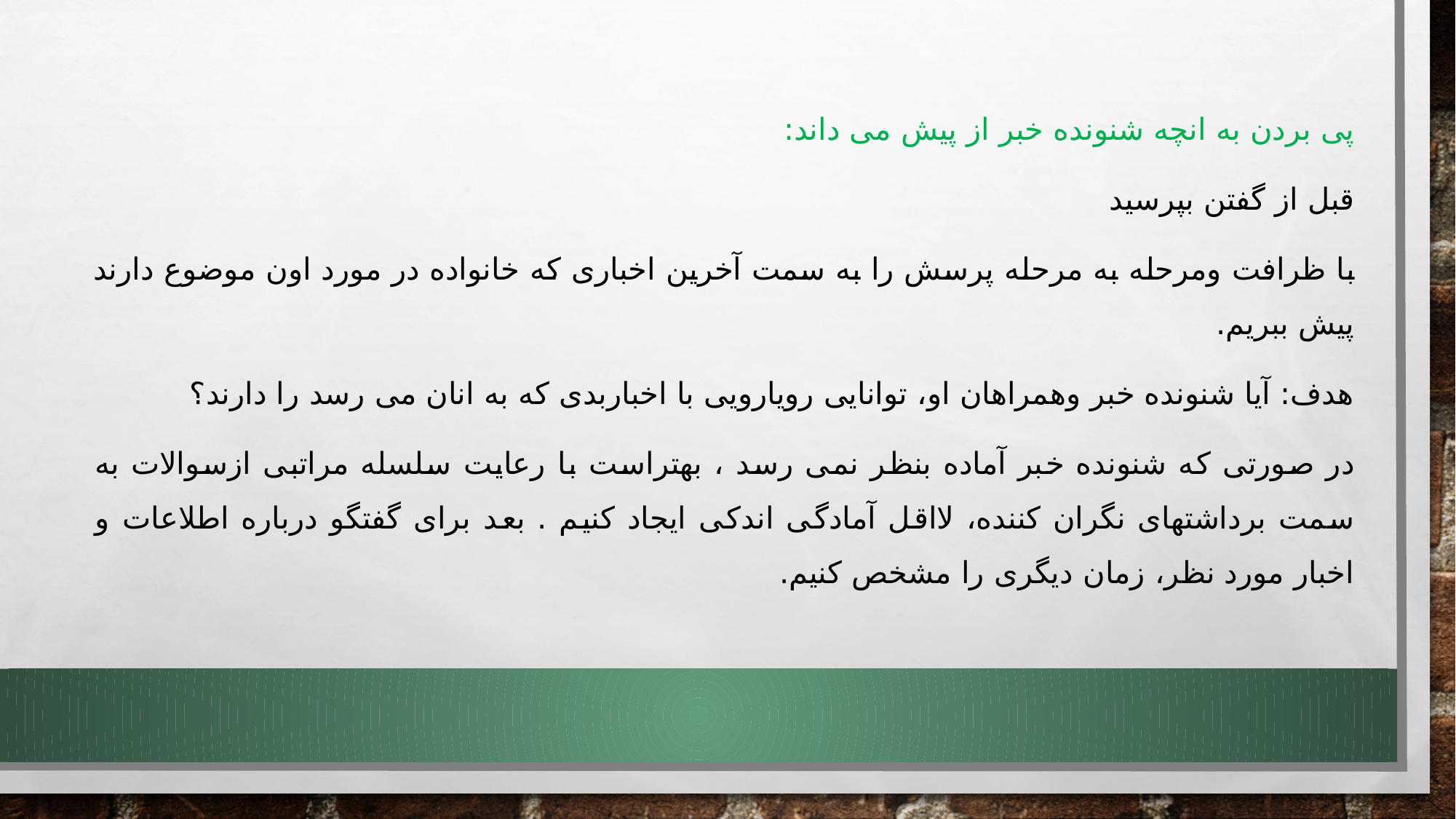

پی بردن به انچه شنونده خبر از پیش می داند:
قبل از گفتن بپرسید
با ظرافت ومرحله به مرحله پرسش را به سمت آخرین اخباری که خانواده در مورد اون موضوع دارند پیش ببریم.
هدف: آیا شنونده خبر وهمراهان او، توانایی رویارویی با اخباربدی که به انان می رسد را دارند؟
در صورتی که شنونده خبر آماده بنظر نمی رسد ، بهتراست با رعایت سلسله مراتبی ازسوالات به سمت برداشتهای نگران کننده، لااقل آمادگی اندکی ایجاد کنیم . بعد برای گفتگو درباره اطلاعات و اخبار مورد نظر، زمان دیگری را مشخص کنیم.